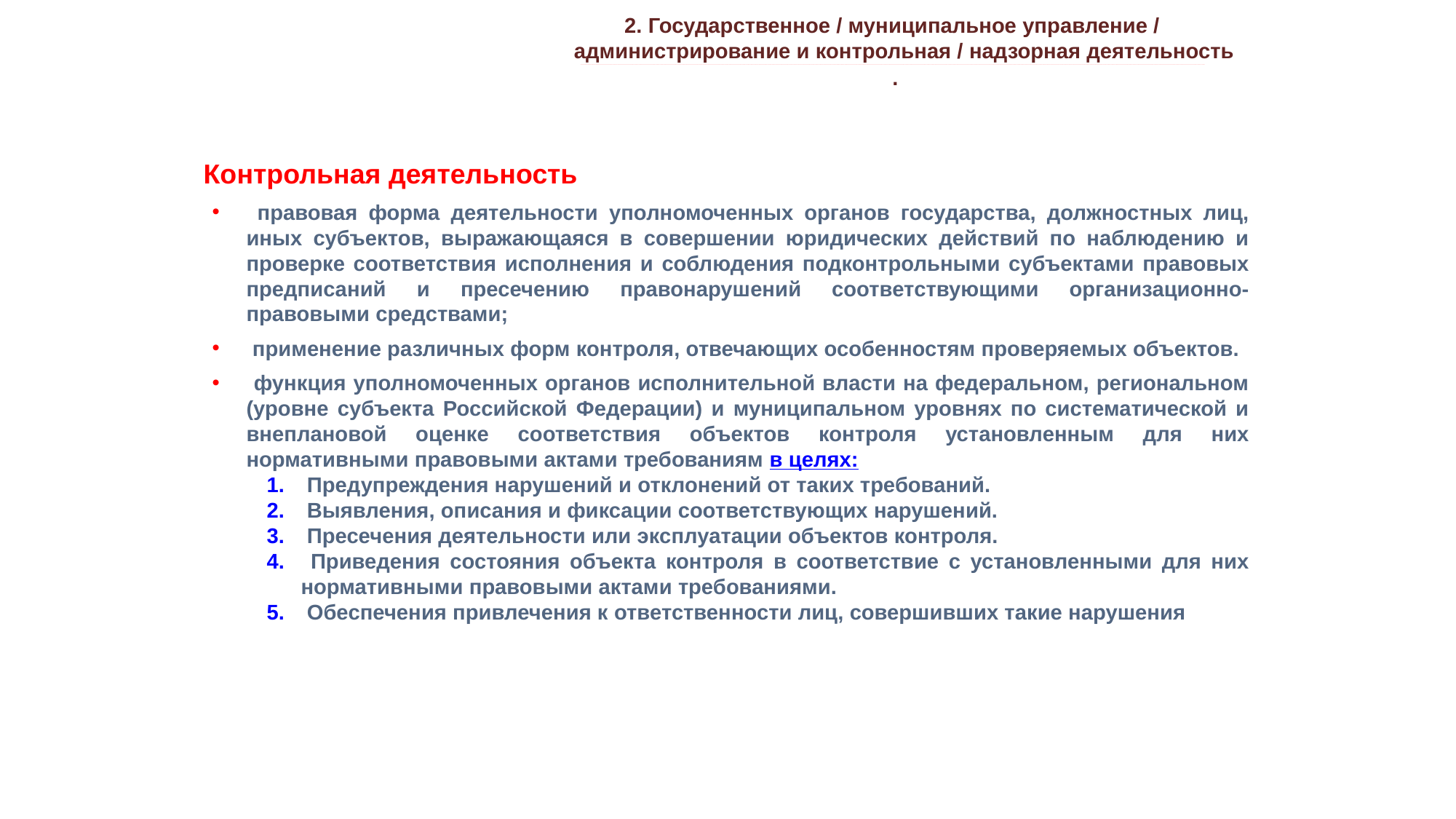

2. Государственное / муниципальное управление /
    администрирование и контрольная / надзорная деятельность
_________________________________________________________________________________________________________________________________________________________________________________________________________________________________________________________________________________________________________________________________________________________________________________________________________________________________________________________________________________________________________________________________________________________________________________________________________________________________________________________________________________________________________________________________________________________________________________________________________________________________________________________________________________________________
.
Контрольная деятельность
 правовая форма деятельности уполномоченных органов государства, должностных лиц, иных субъектов, выражающаяся в совершении юридических действий по наблюдению и проверке соответствия исполнения и соблюдения подконтрольными субъектами правовых предписаний и пресечению правонарушений соответствующими организационно-правовыми средствами;
 применение различных форм контроля, отвечающих особенностям проверяемых объектов.
 функция уполномоченных органов исполнительной власти на федеральном, региональном (уровне субъекта Российской Федерации) и муниципальном уровнях по систематической и внеплановой оценке соответствия объектов контроля установленным для них нормативными правовыми актами требованиям в целях:
 Предупреждения нарушений и отклонений от таких требований.
 Выявления, описания и фиксации соответствующих нарушений.
 Пресечения деятельности или эксплуатации объектов контроля.
 Приведения состояния объекта контроля в соответствие с установленными для них нормативными правовыми актами требованиями.
 Обеспечения привлечения к ответственности лиц, совершивших такие нарушения